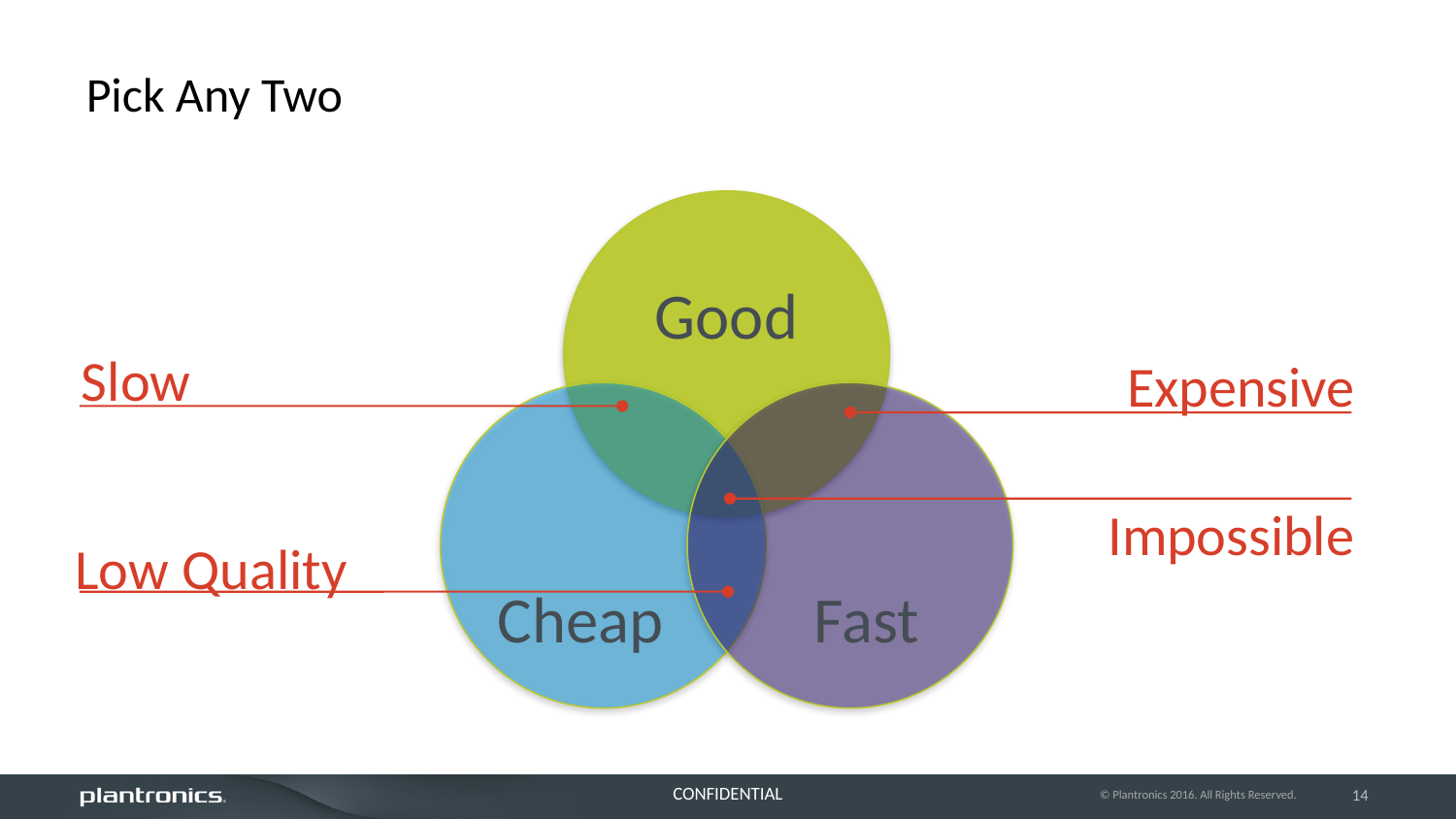

# Pick Any Two

Good

Slow
Expensive

Impossible
Low Quality
Cheap
Fast
© Plantronics 2016. All Rights Reserved.
14